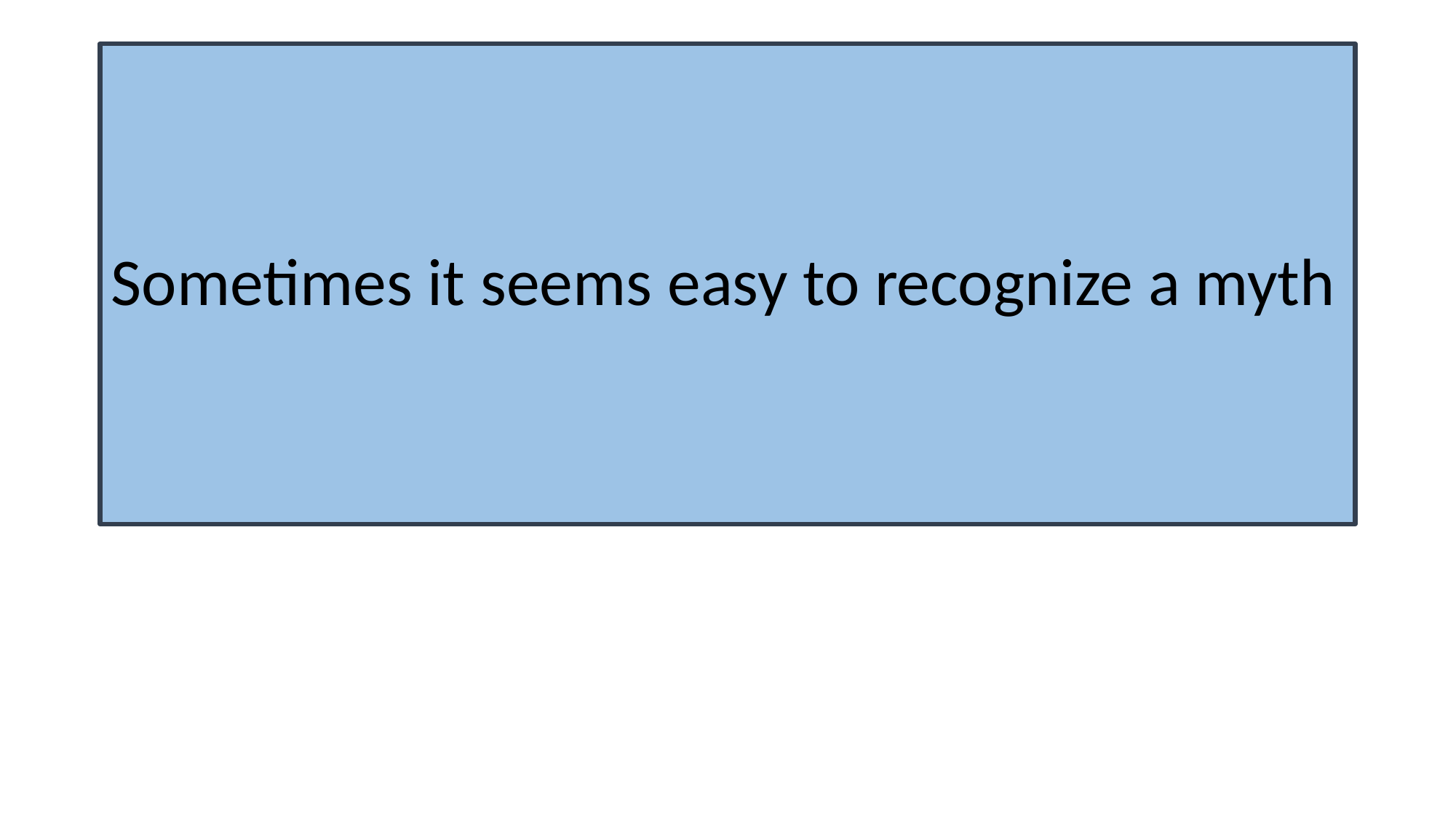

# Sometimes it seems easy to recognize a myth